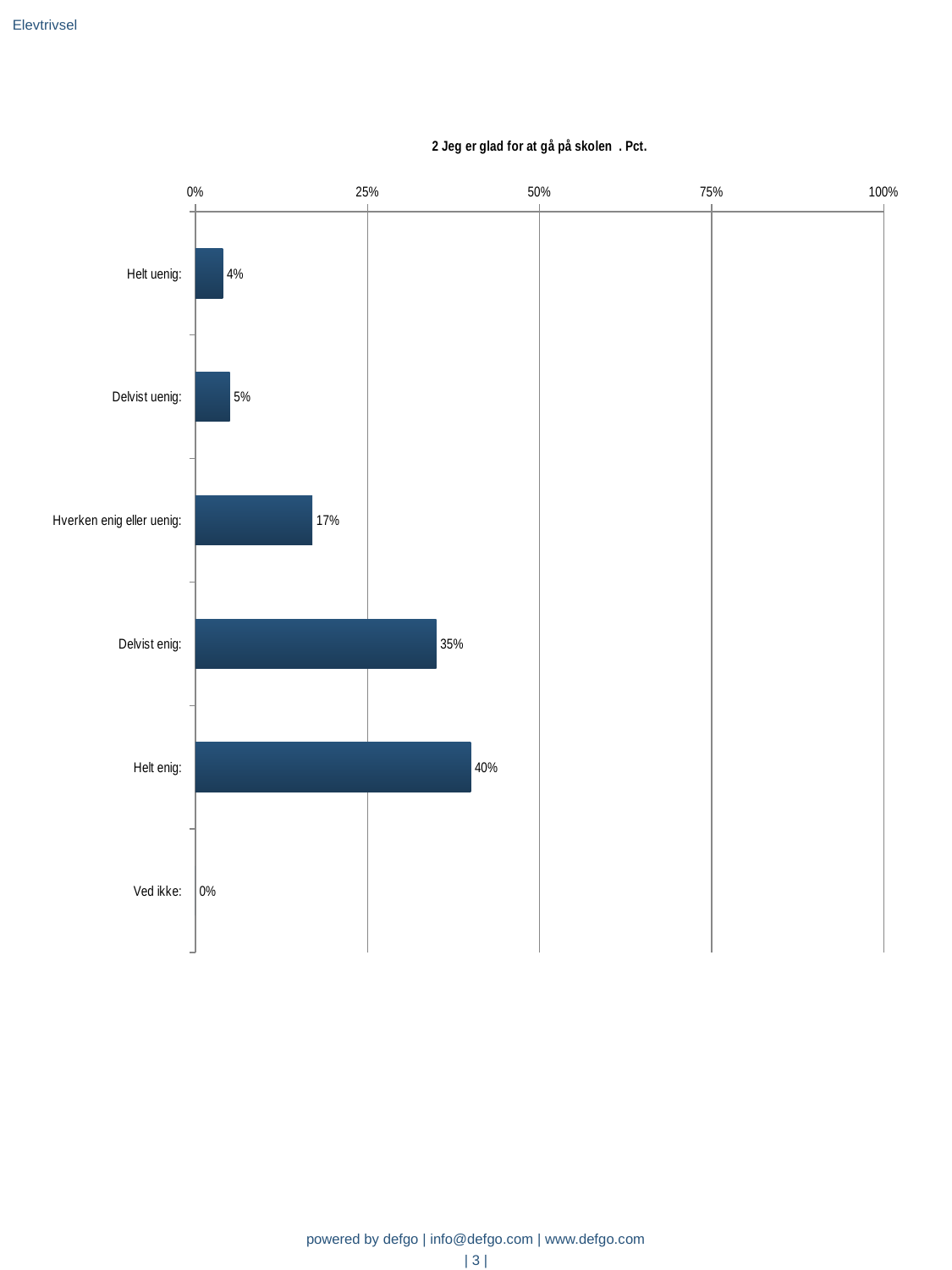

Elevtrivsel

### Chart: 2 Jeg er glad for at gå på skolen  . Pct.

| Category | Jeg er glad for at gå på skolen   |
|---|---|
| Helt uenig:  | 0.04 |
| Delvist uenig:  | 0.05 |
| Hverken enig eller uenig:  | 0.17 |
| Delvist enig:  | 0.35 |
| Helt enig:  | 0.4 |
|  Ved ikke:  | 0.0 |
powered by defgo | info@defgo.com | www.defgo.com
| 3 |